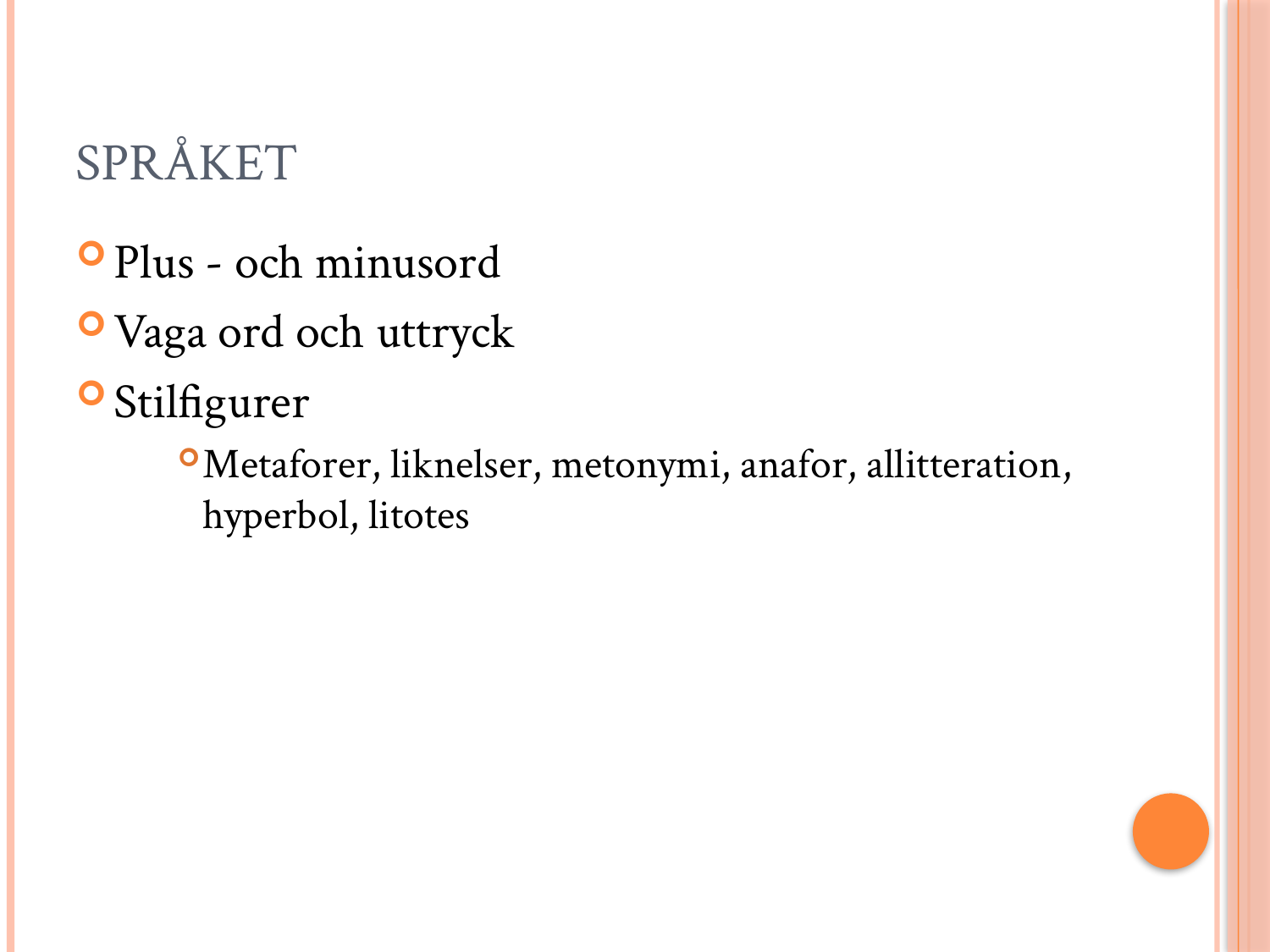

# Språket
Plus - och minusord
Vaga ord och uttryck
Stilfigurer
Metaforer, liknelser, metonymi, anafor, allitteration, hyperbol, litotes